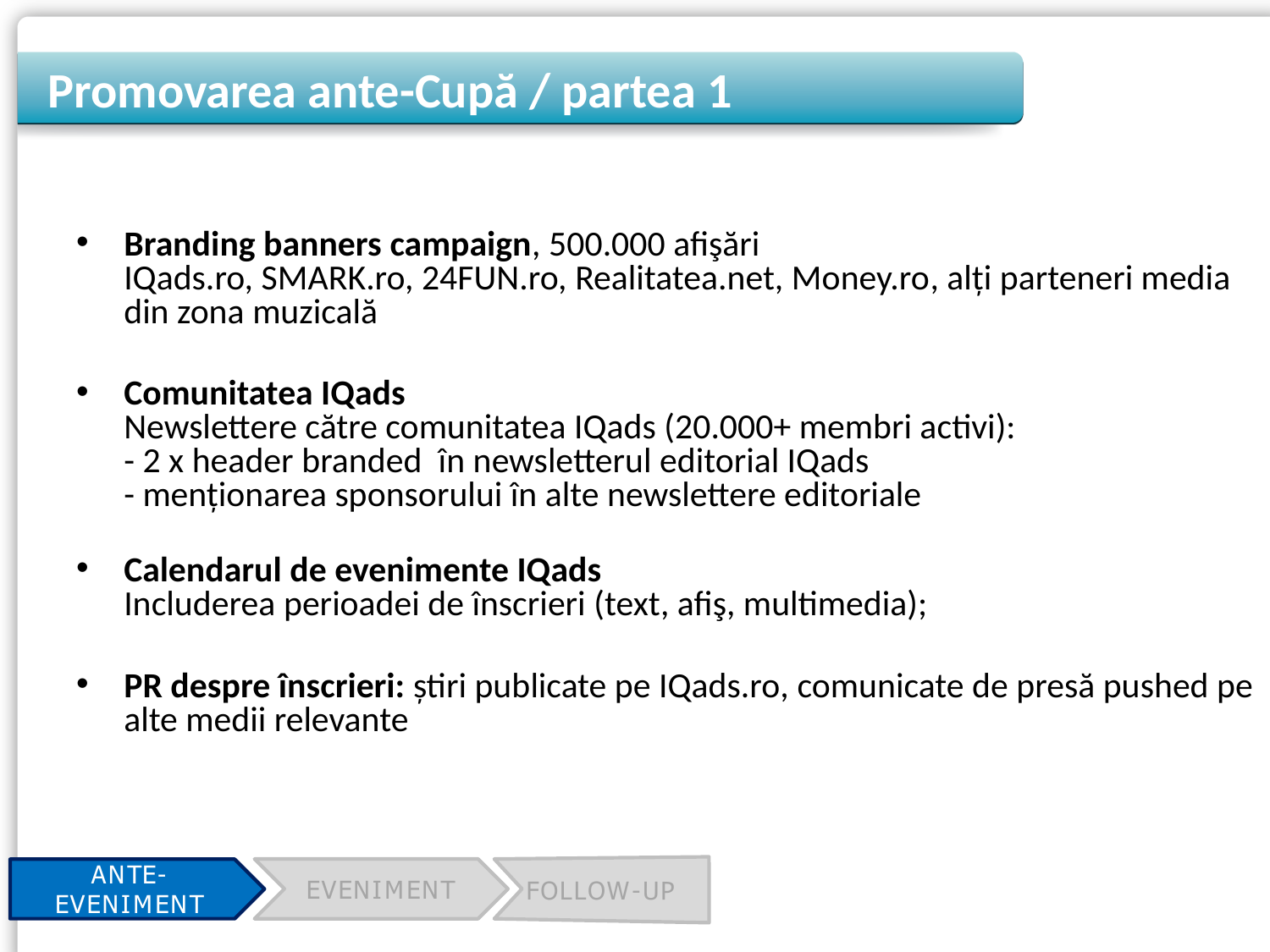

# Promovarea ante-Cupă / partea 1
Branding banners campaign, 500.000 afişări
IQads.ro, SMARK.ro, 24FUN.ro, Realitatea.net, Money.ro, alţi parteneri media din zona muzicală

Comunitatea IQads
Newslettere către comunitatea IQads (20.000+ membri activi):
- 2 x header branded  în newsletterul editorial IQads
- menționarea sponsorului în alte newslettere editoriale
Calendarul de evenimente IQads
Includerea perioadei de înscrieri (text, afiş, multimedia);

PR despre înscrieri: ştiri publicate pe IQads.ro, comunicate de presă pushed pe alte medii relevante

FOLLOW-UP
EVENIMENT
ANTE-EVENIMENT